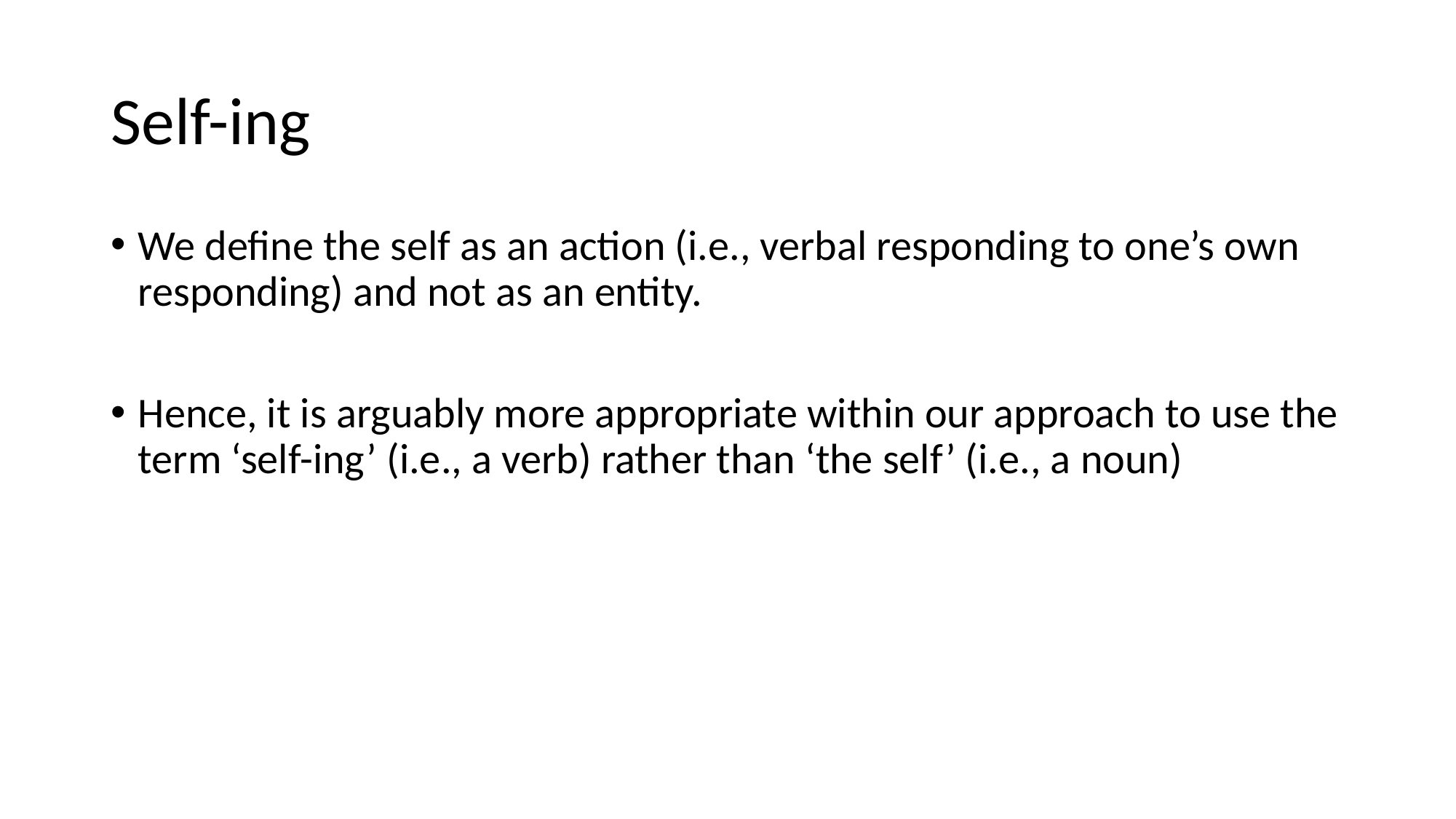

# Self-ing
We define the self as an action (i.e., verbal responding to one’s own responding) and not as an entity.

Hence, it is arguably more appropriate within our approach to use the term ‘self-ing’ (i.e., a verb) rather than ‘the self’ (i.e., a noun)